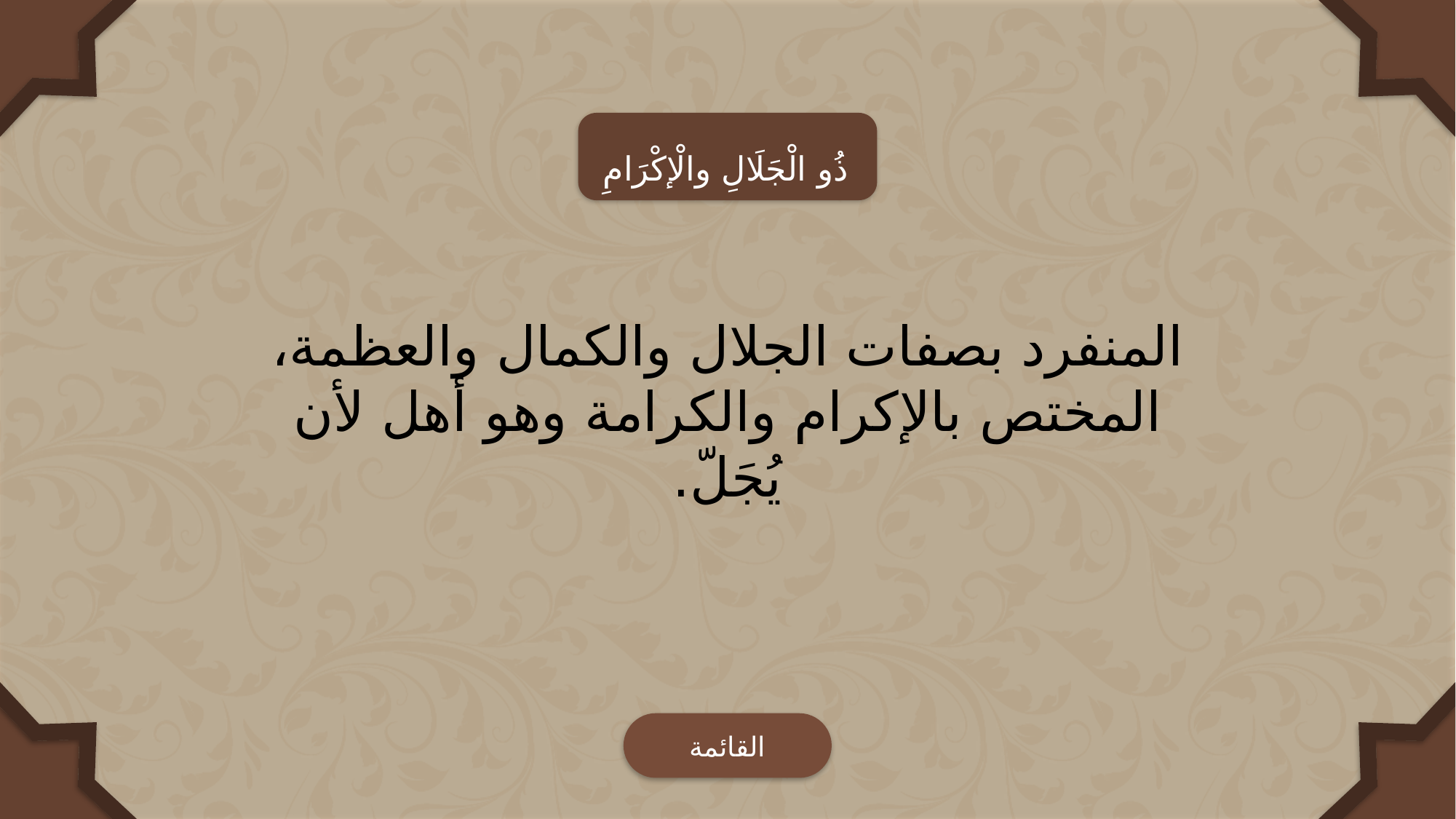

ذُو الْجَلَالِ والْإكْرَامِ
المنفرد بصفات الجلال والكمال والعظمة، المختص بالإكرام والكرامة وهو أهل لأن يُجَلّ.

القائمة